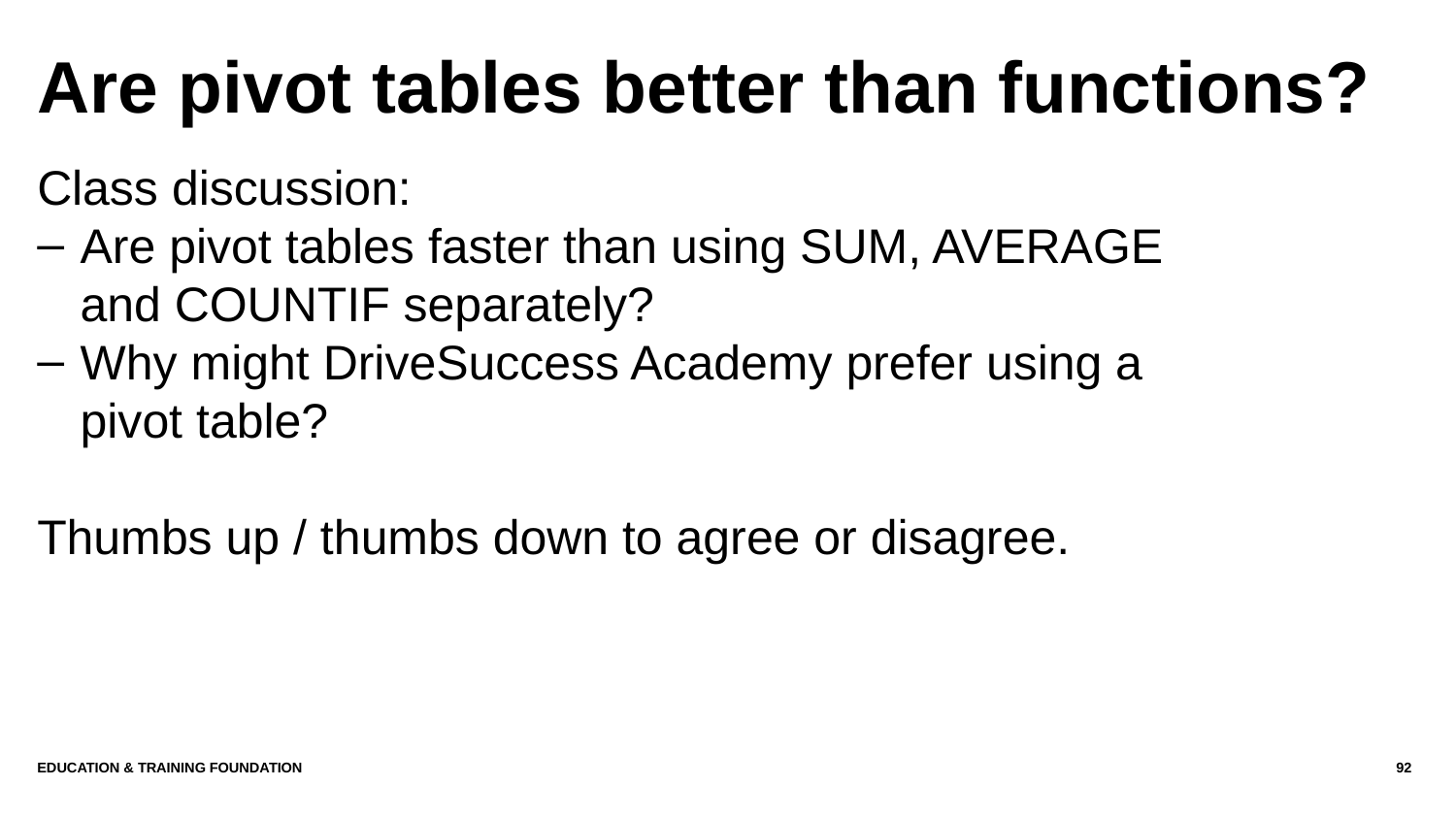

# Are pivot tables better than functions?
Class discussion:
Are pivot tables faster than using SUM, AVERAGE and COUNTIF separately?
Why might DriveSuccess Academy prefer using a pivot table?

Thumbs up / thumbs down to agree or disagree.

Education & Training Foundation
92